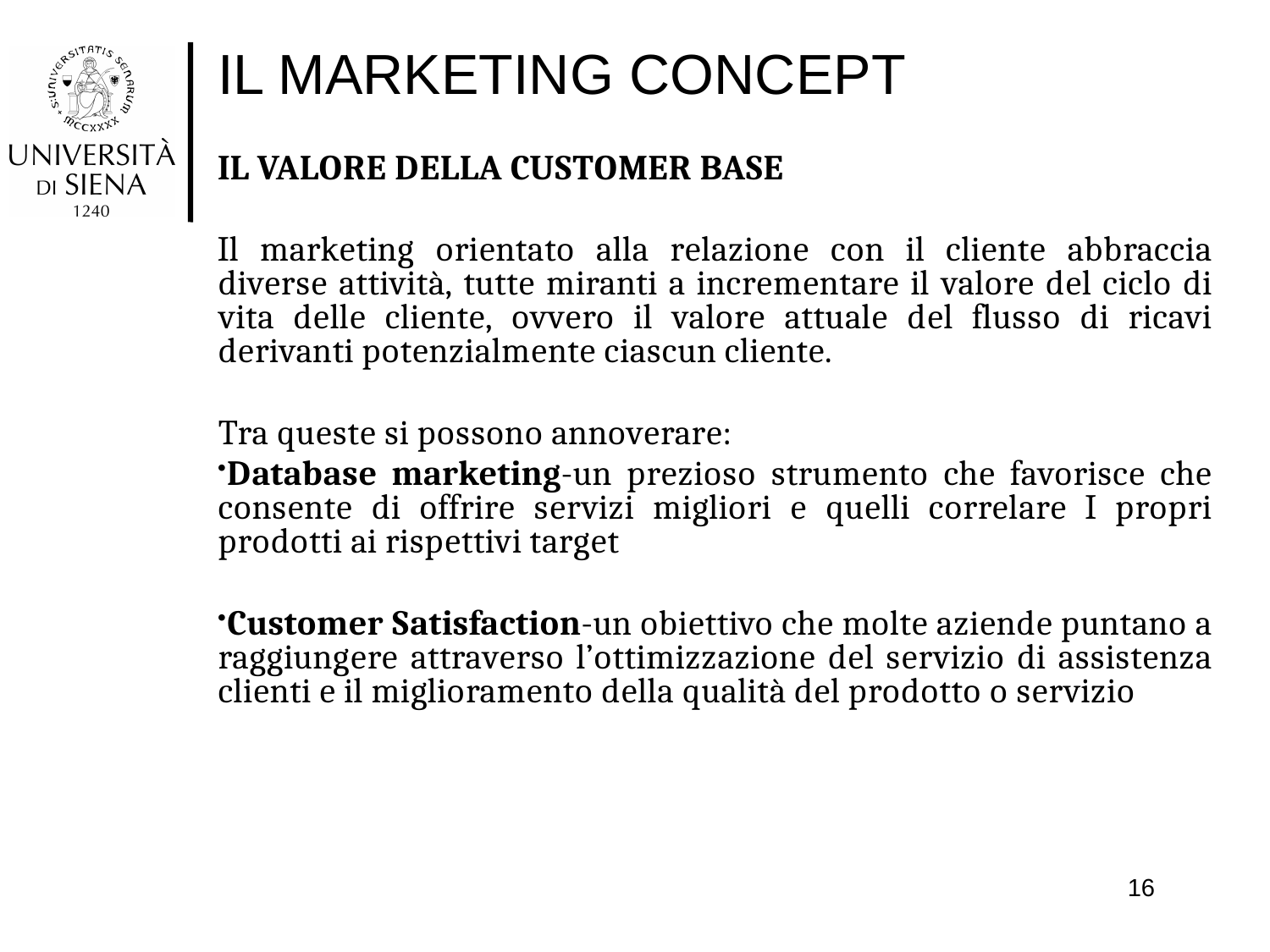

# IL MARKETING CONCEPT
IL VALORE DELLA CUSTOMER BASE

Il marketing orientato alla relazione con il cliente abbraccia diverse attività, tutte miranti a incrementare il valore del ciclo di vita delle cliente, ovvero il valore attuale del flusso di ricavi derivanti potenzialmente ciascun cliente.

Tra queste si possono annoverare:
Database marketing-un prezioso strumento che favorisce che consente di offrire servizi migliori e quelli correlare I propri prodotti ai rispettivi target

Customer Satisfaction-un obiettivo che molte aziende puntano a raggiungere attraverso l’ottimizzazione del servizio di assistenza clienti e il miglioramento della qualità del prodotto o servizio
16